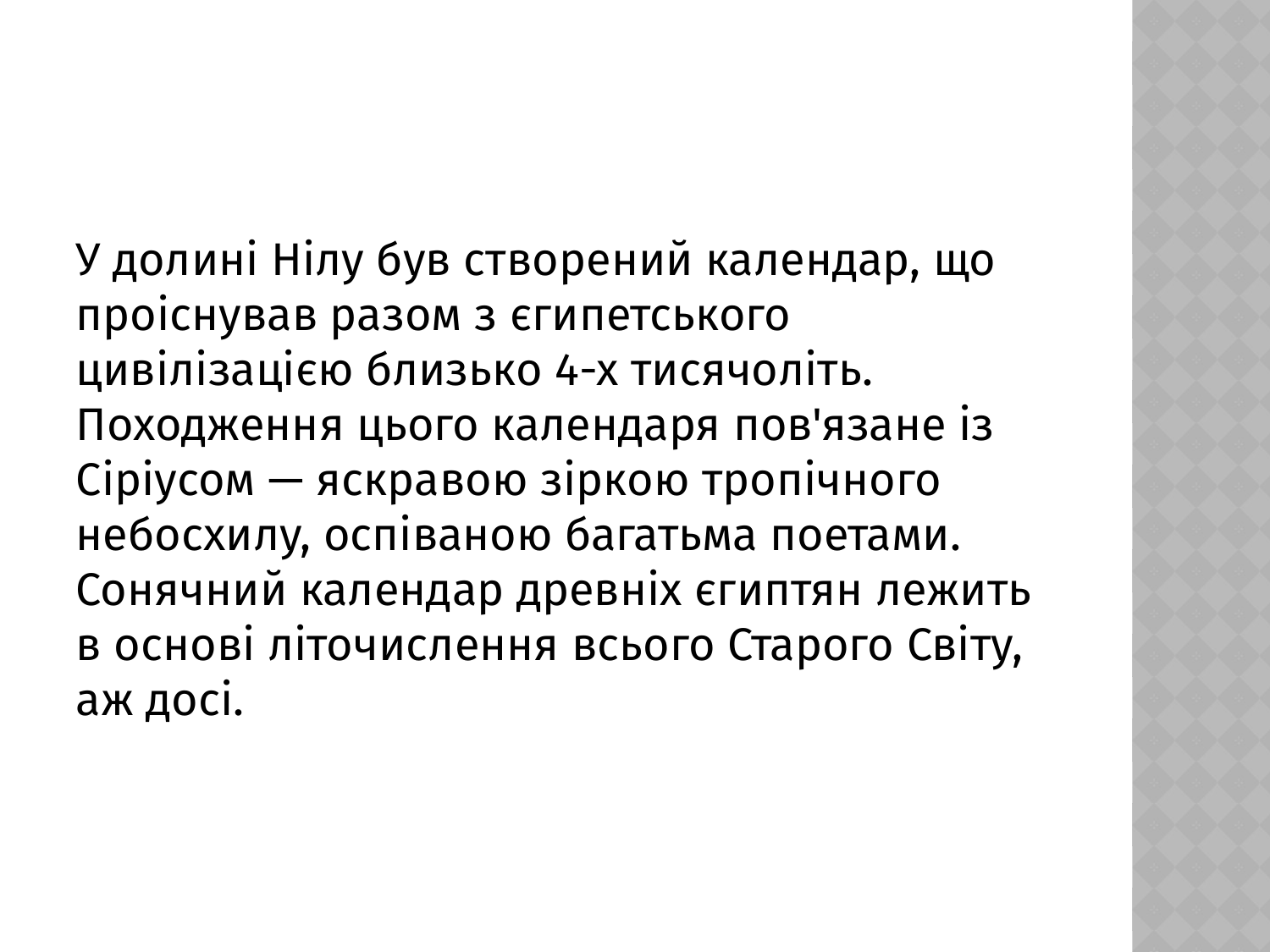

У долині Нілу був створений календар, що проіснував разом з єгипетського цивілізацією близько 4-х тисячоліть. Походження цього календаря пов'язане із Сіріусом — яскравою зіркою тропічного небосхилу, оспіваною багатьма поетами. Сонячний календар древніх єгиптян лежить в основі літочислення всього Старого Світу, аж досі.